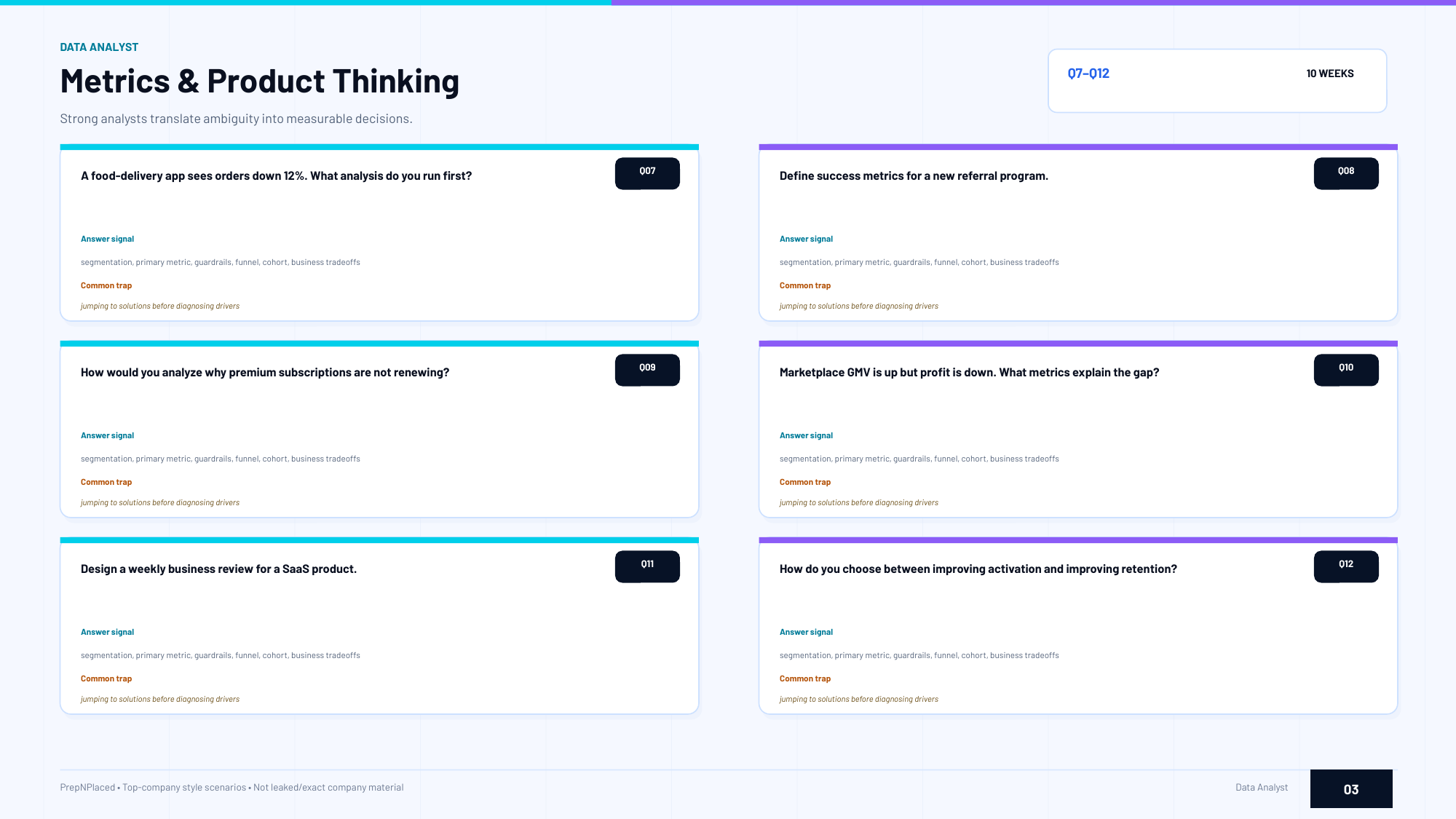

DATA ANALYST

Metrics & Product Thinking
Q7–Q12
10 WEEKS
Strong analysts translate ambiguity into measurable decisions.

Q07
Q08
A food-delivery app sees orders down 12%. What analysis do you run first?
Define success metrics for a new referral program.
Answer signal
Answer signal
segmentation, primary metric, guardrails, funnel, cohort, business tradeoffs
segmentation, primary metric, guardrails, funnel, cohort, business tradeoffs
Common trap
Common trap
jumping to solutions before diagnosing drivers
jumping to solutions before diagnosing drivers

Q09
Q10
How would you analyze why premium subscriptions are not renewing?
Marketplace GMV is up but profit is down. What metrics explain the gap?
Answer signal
Answer signal
segmentation, primary metric, guardrails, funnel, cohort, business tradeoffs
segmentation, primary metric, guardrails, funnel, cohort, business tradeoffs
Common trap
Common trap
jumping to solutions before diagnosing drivers
jumping to solutions before diagnosing drivers

Q11
Q12
Design a weekly business review for a SaaS product.
How do you choose between improving activation and improving retention?
Answer signal
Answer signal
segmentation, primary metric, guardrails, funnel, cohort, business tradeoffs
segmentation, primary metric, guardrails, funnel, cohort, business tradeoffs
Common trap
Common trap
jumping to solutions before diagnosing drivers
jumping to solutions before diagnosing drivers

03
PrepNPlaced • Top-company style scenarios • Not leaked/exact company material
Data Analyst